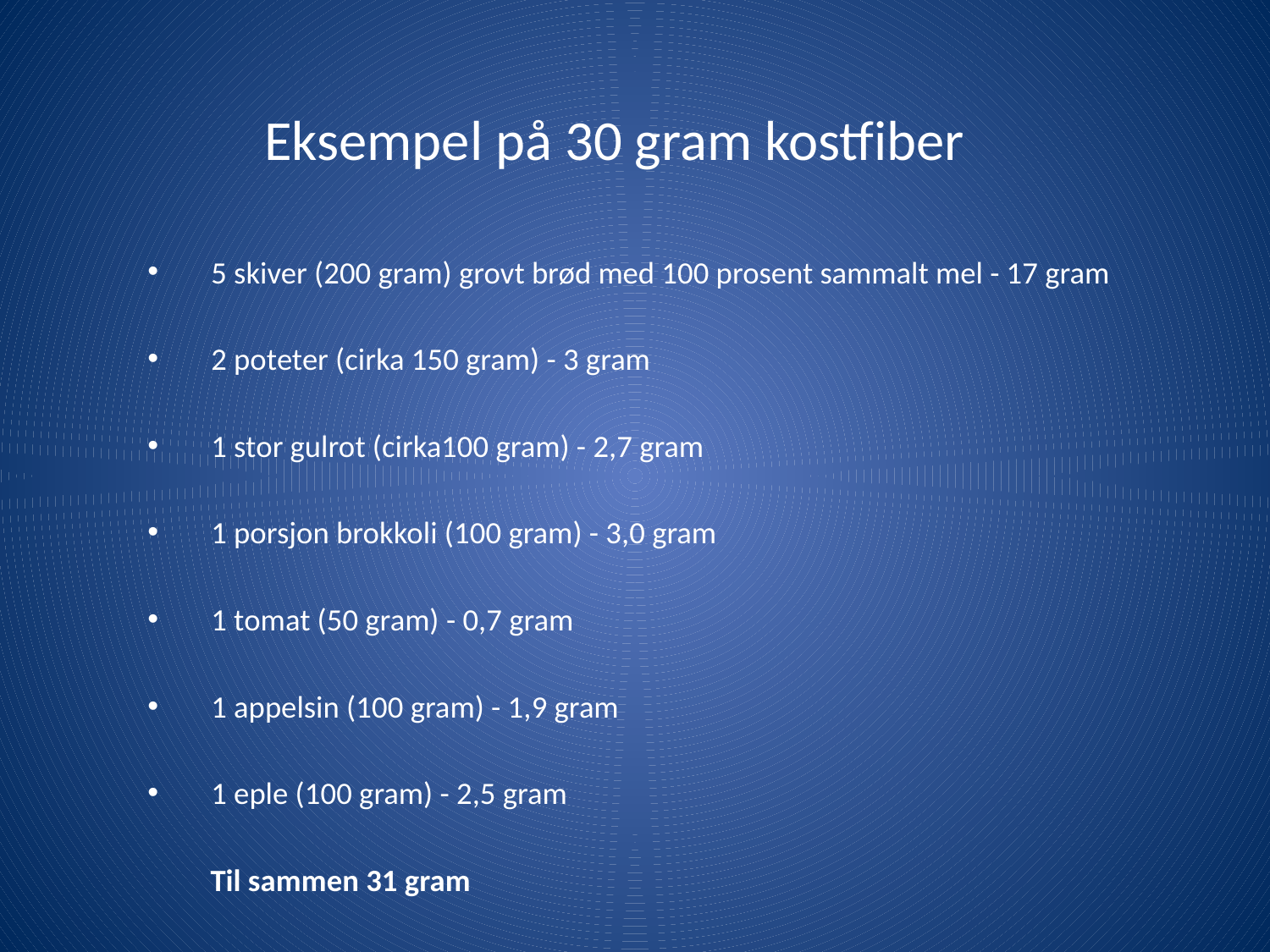

# Eksempel på 30 gram kostfiber
5 skiver (200 gram) grovt brød med 100 prosent sammalt mel - 17 gram

2 poteter (cirka 150 gram) - 3 gram

1 stor gulrot (cirka100 gram) - 2,7 gram

1 porsjon brokkoli (100 gram) - 3,0 gram

1 tomat (50 gram) - 0,7 gram

1 appelsin (100 gram) - 1,9 gram

1 eple (100 gram) - 2,5 gram

         Til sammen 31 gram